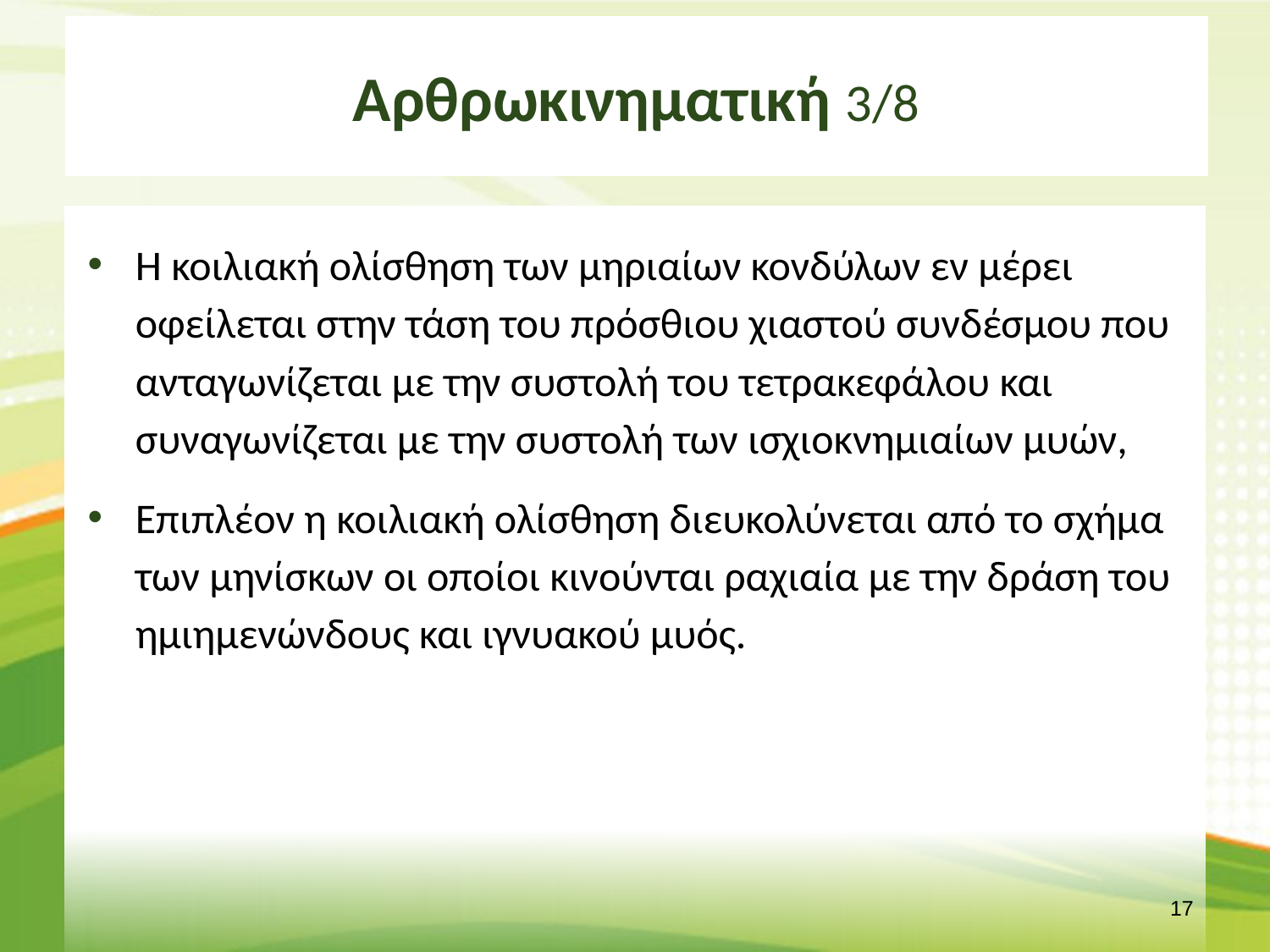

# Αρθρωκινηματική 3/8
Η κοιλιακή ολίσθηση των μηριαίων κονδύλων εν μέρει οφείλεται στην τάση του πρόσθιου χιαστού συνδέσμου που ανταγωνίζεται με την συστολή του τετρακεφάλου και συναγωνίζεται με την συστολή των ισχιοκνημιαίων μυών,
Επιπλέον η κοιλιακή ολίσθηση διευκολύνεται από το σχήμα των μηνίσκων οι οποίοι κινούνται ραχιαία με την δράση του ημιημενώνδους και ιγνυακού μυός.

17